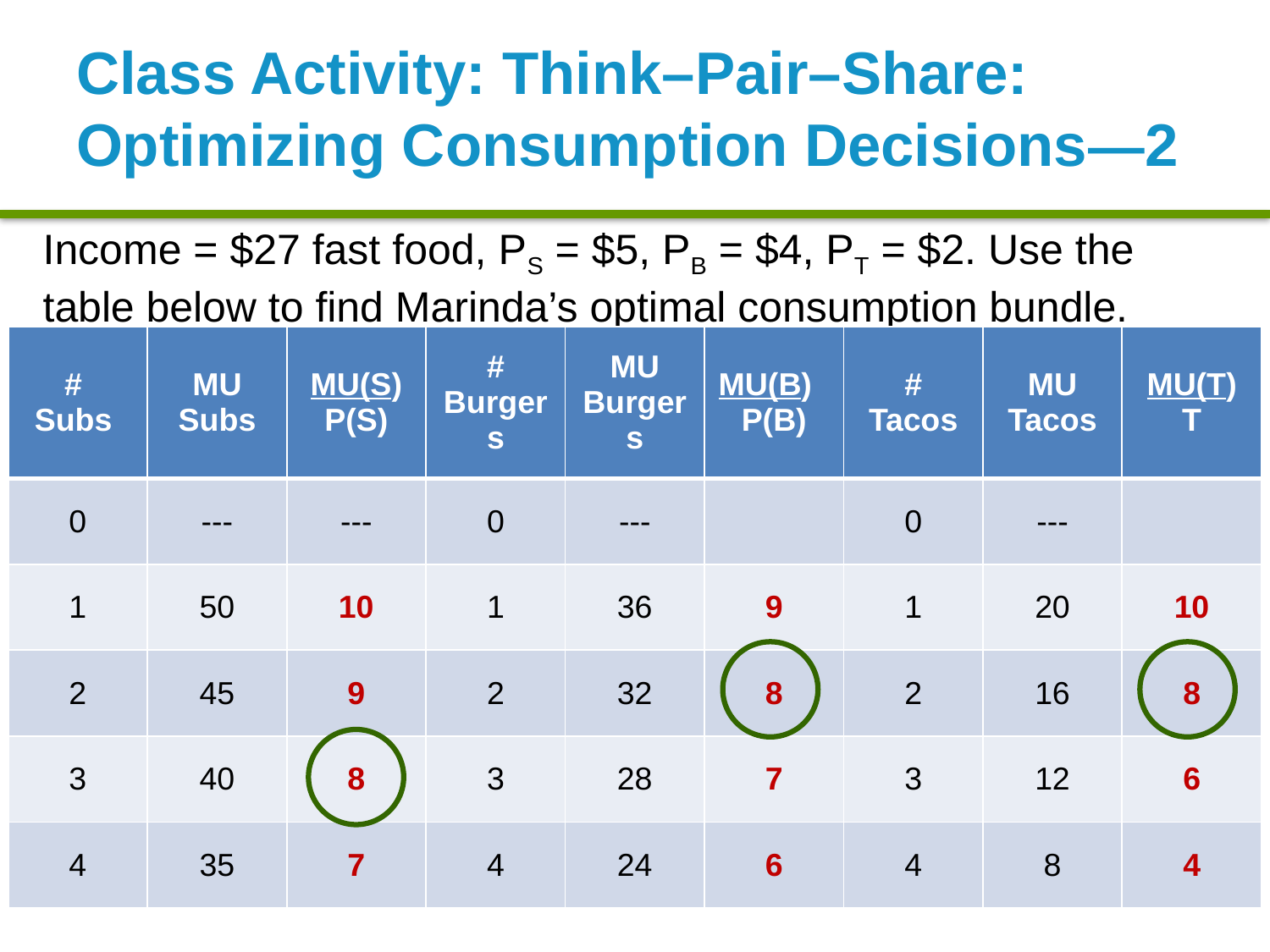

# Class Activity: Think–Pair–Share: Optimizing Consumption Decisions—2
Income = $27 fast food, PS = $5, PB = $4, PT = $2. Use the table below to find Marinda’s optimal consumption bundle.
| # Subs | MU Subs | MU(S) P(S) | # Burgers | MU Burgers | MU(B) P(B) | # Tacos | MU Tacos | MU(T) T |
| --- | --- | --- | --- | --- | --- | --- | --- | --- |
| 0 | --- | --- | 0 | --- |  | 0 | --- |  |
| 1 | 50 | 10 | 1 | 36 | 9 | 1 | 20 | 10 |
| 2 | 45 | 9 | 2 | 32 | 8 | 2 | 16 | 8 |
| 3 | 40 | 8 | 3 | 28 | 7 | 3 | 12 | 6 |
| 4 | 35 | 7 | 4 | 24 | 6 | 4 | 8 | 4 |